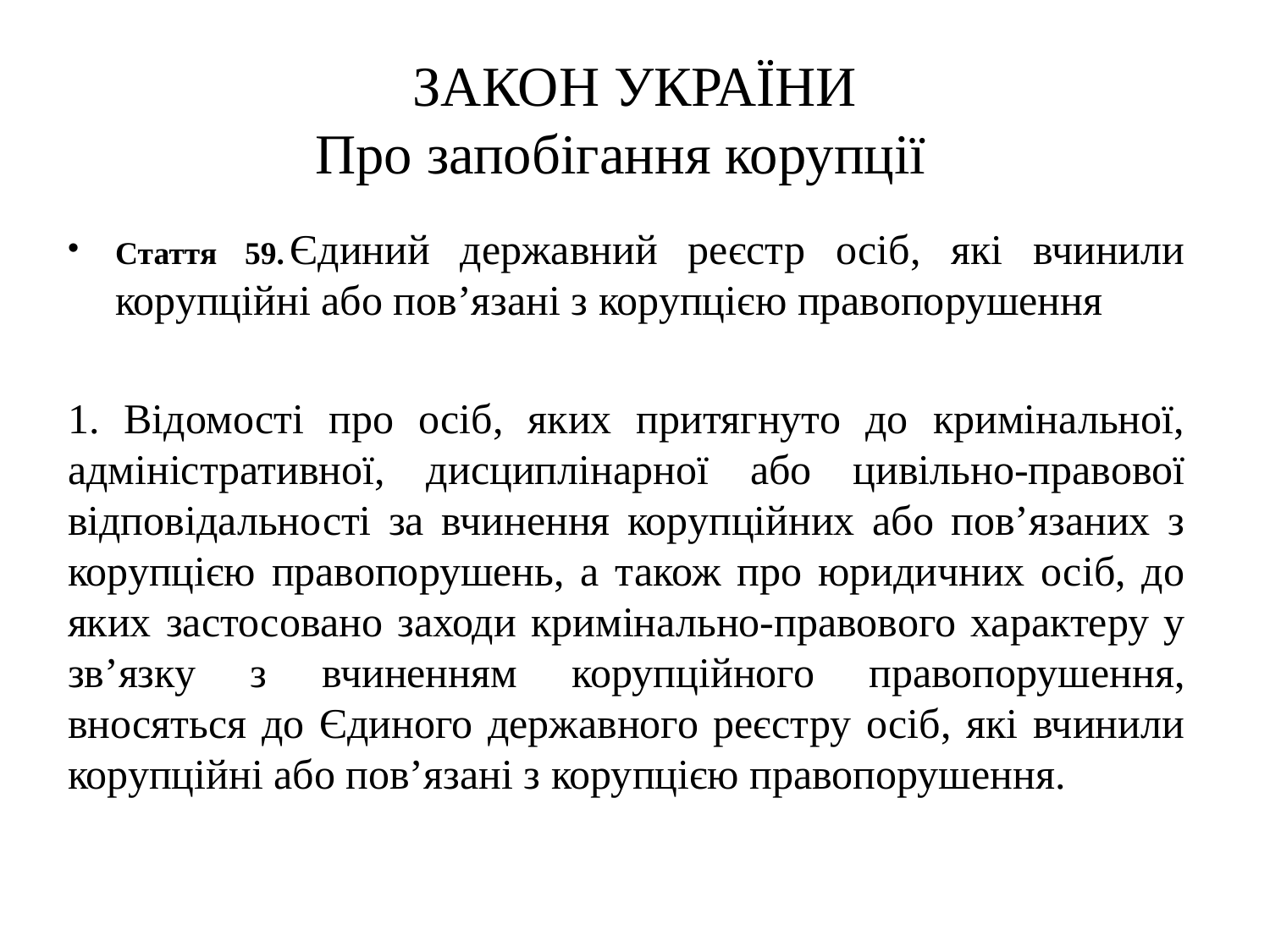

# ЗАКОН УКРАЇНИ Про запобігання корупції
Стаття 59. Єдиний державний реєстр осіб, які вчинили корупційні або пов’язані з корупцією правопорушення

1. Відомості про осіб, яких притягнуто до кримінальної, адміністративної, дисциплінарної або цивільно-правової відповідальності за вчинення корупційних або пов’язаних з корупцією правопорушень, а також про юридичних осіб, до яких застосовано заходи кримінально-правового характеру у зв’язку з вчиненням корупційного правопорушення, вносяться до Єдиного державного реєстру осіб, які вчинили корупційні або пов’язані з корупцією правопорушення.